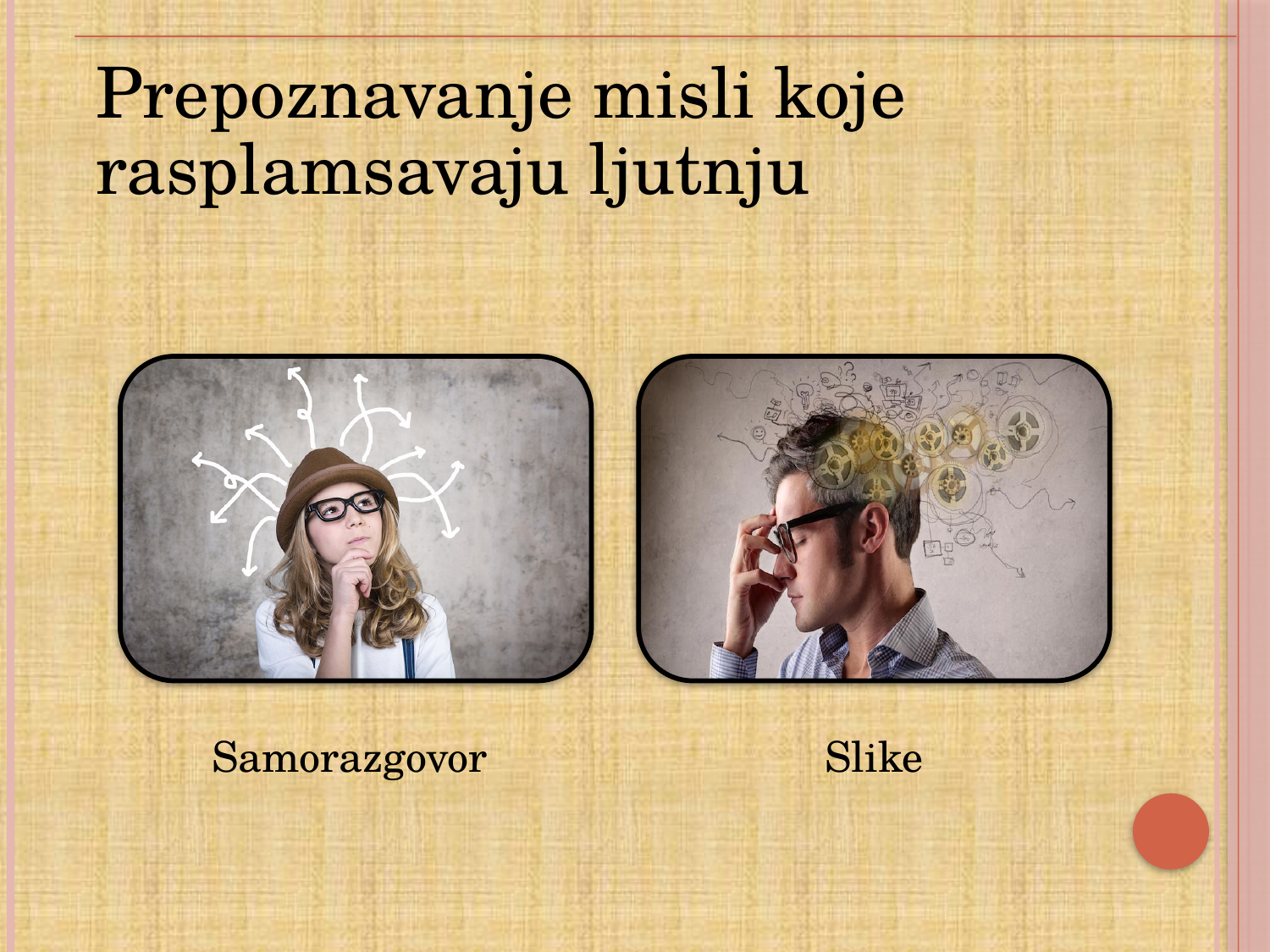

Prepoznavanje misli koje rasplamsavaju ljutnju
Samorazgovor
Slike